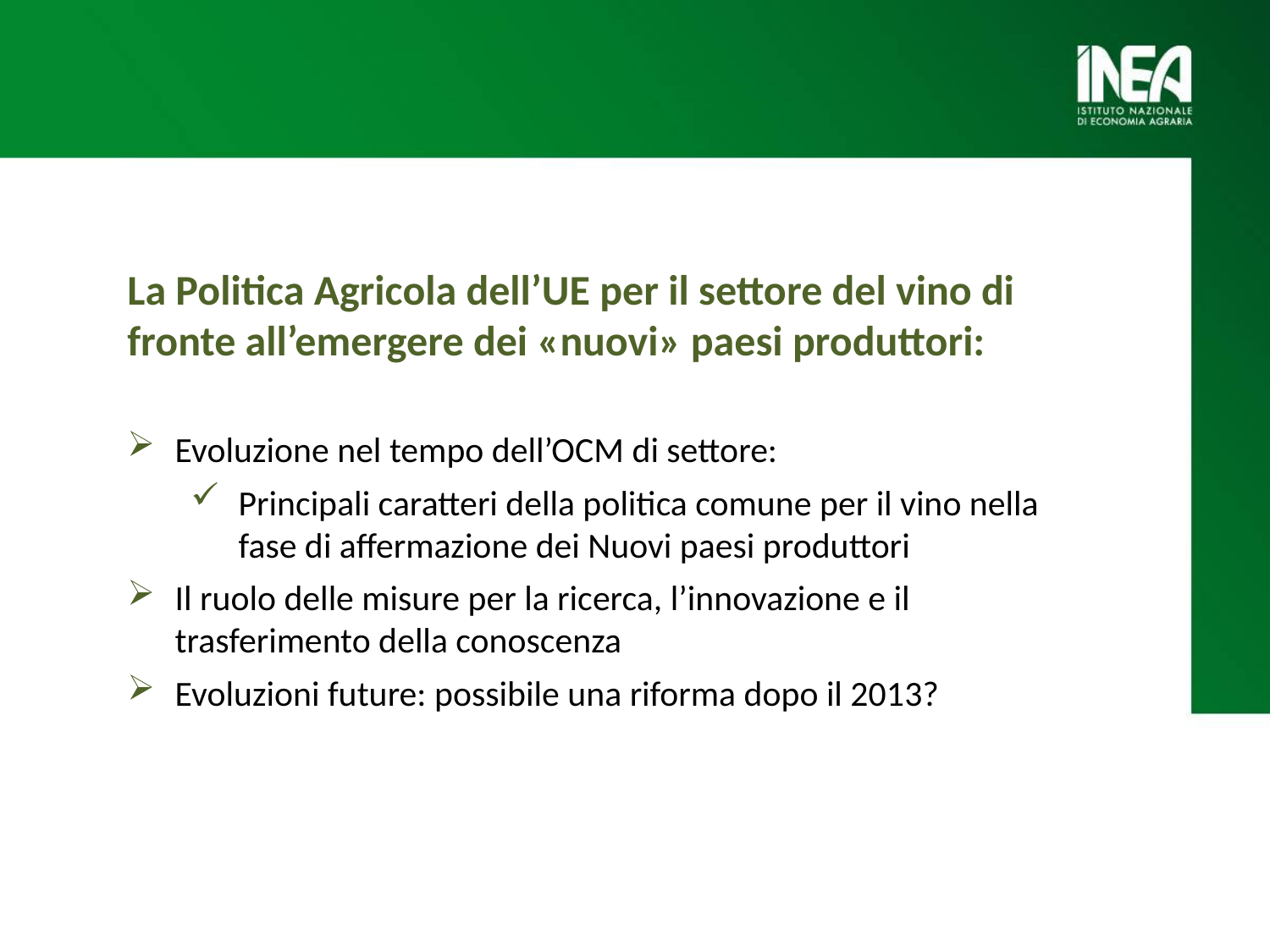

La Politica Agricola dell’UE per il settore del vino di fronte all’emergere dei «nuovi» paesi produttori:

Evoluzione nel tempo dell’OCM di settore:
Principali caratteri della politica comune per il vino nella fase di affermazione dei Nuovi paesi produttori
Il ruolo delle misure per la ricerca, l’innovazione e il trasferimento della conoscenza
Evoluzioni future: possibile una riforma dopo il 2013?